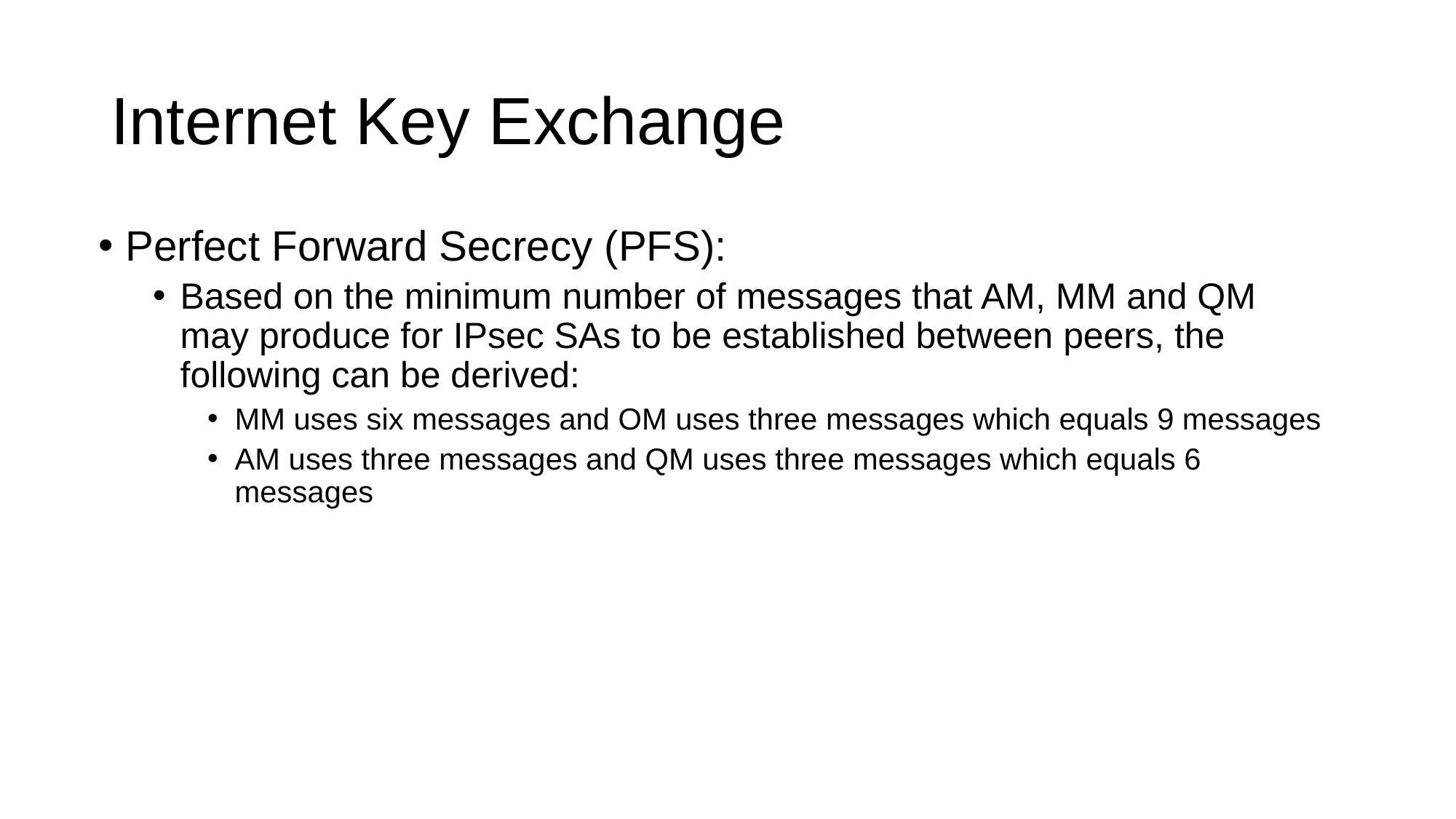

# Internet Key Exchange
Perfect Forward Secrecy (PFS):
Based on the minimum number of messages that AM, MM and QM may produce for IPsec SAs to be established between peers, the following can be derived:
MM uses six messages and OM uses three messages which equals 9 messages
AM uses three messages and QM uses three messages which equals 6 messages